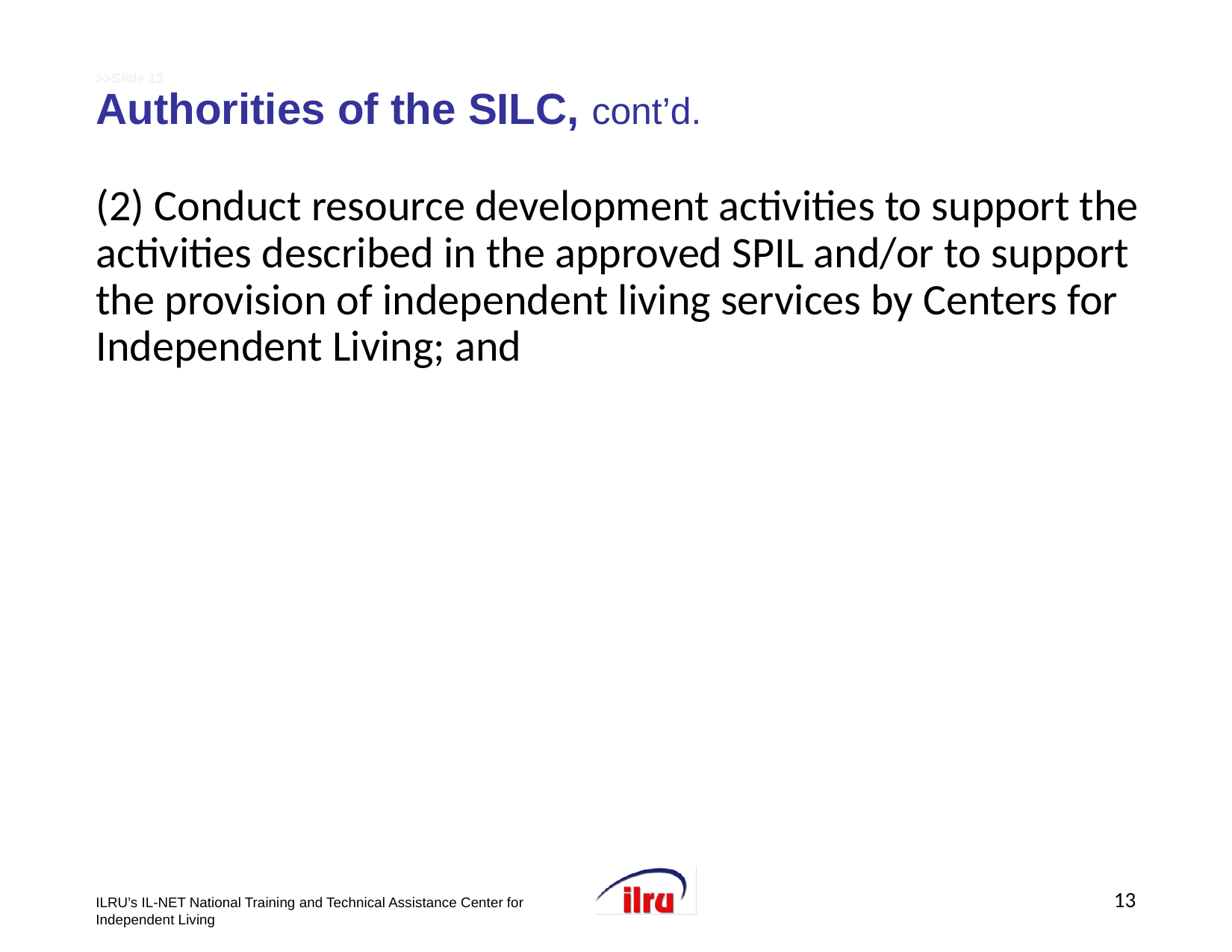

# >>Slide 13 Authorities of the SILC, cont’d.
(2) Conduct resource development activities to support the activities described in the approved SPIL and/or to support the provision of independent living services by Centers for Independent Living; and
13